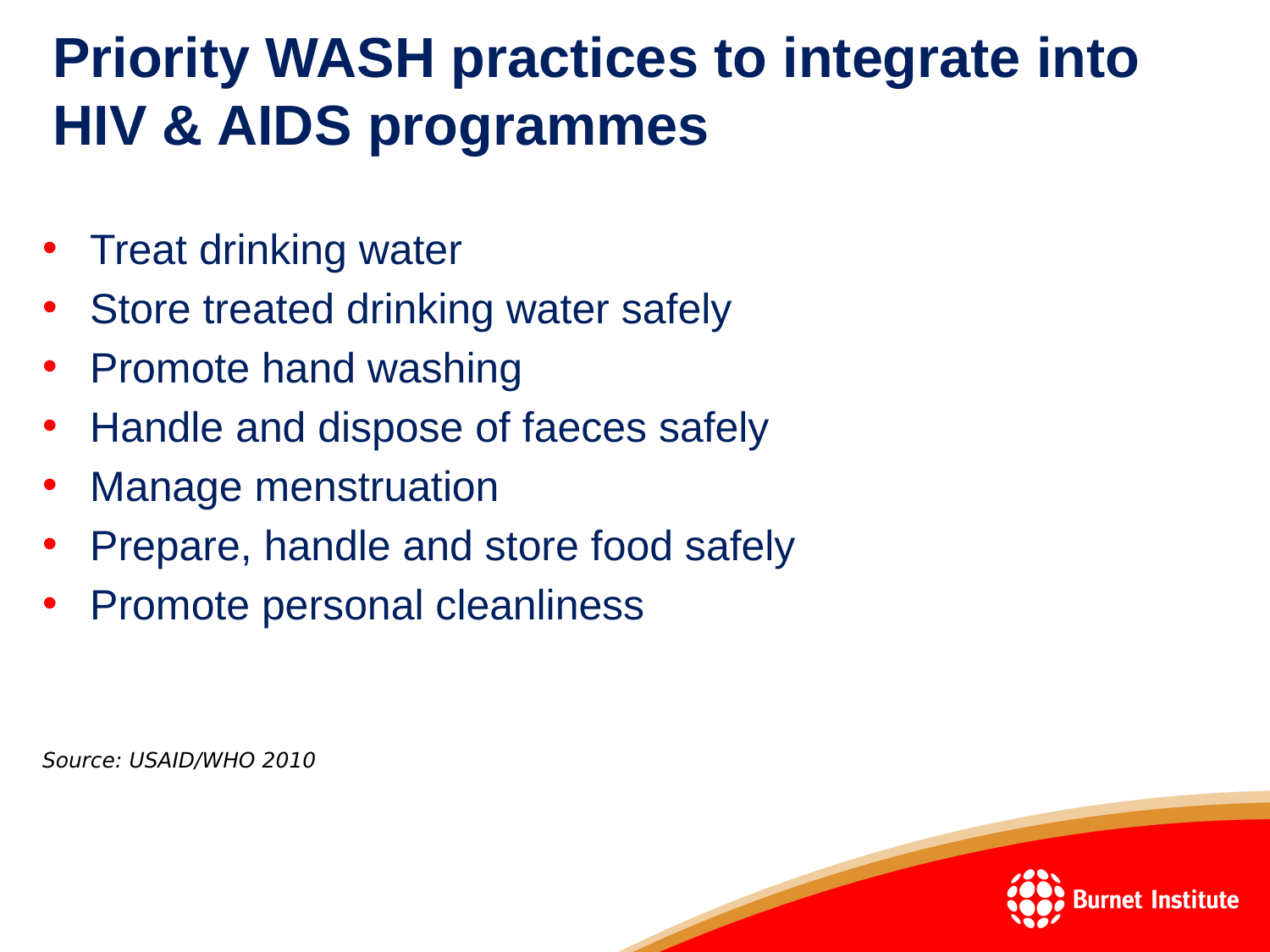

# Priority WASH practices to integrate into HIV & AIDS programmes
Treat drinking water
Store treated drinking water safely
Promote hand washing
Handle and dispose of faeces safely
Manage menstruation
Prepare, handle and store food safely
Promote personal cleanliness

Source: USAID/WHO 2010